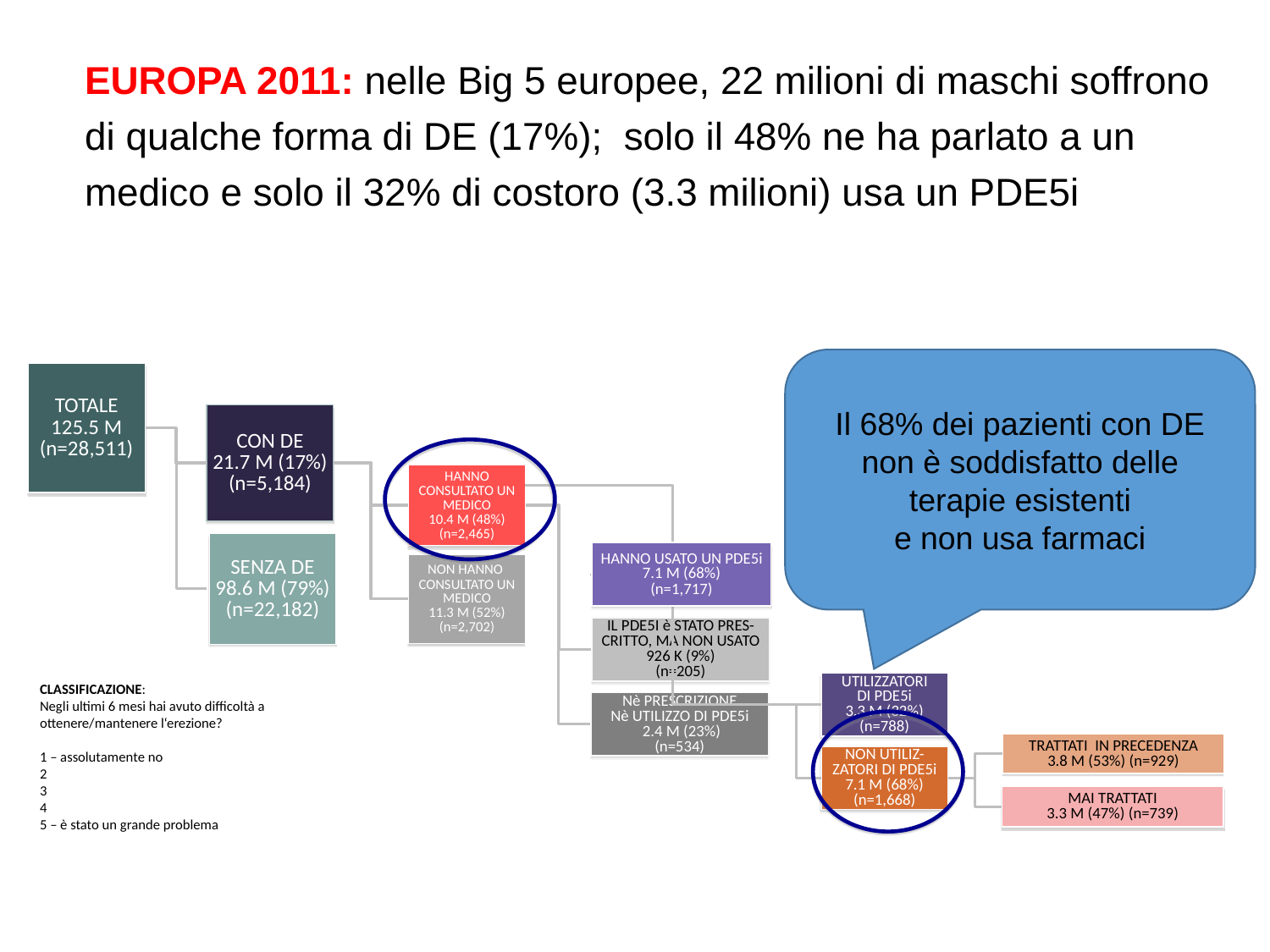

EUROPA 2011: nelle Big 5 europee, 22 milioni di maschi soffrono di qualche forma di DE (17%);  solo il 48% ne ha parlato a un medico e solo il 32% di costoro (3.3 milioni) usa un PDE5i
Il 68% dei pazienti con DE non è soddisfatto delle terapie esistenti
e non usa farmaci
TOTALE
125.5 M
(n=28,511)
CON DE
21.7 M (17%)
(n=5,184)

HANNO
CONSULTATO UN
MEDICO
10.4 M (48%)
(n=2,465)
SENZA DE
98.6 M (79%)
(n=22,182)
HANNO USATO UN PDE5i
7.1 M (68%)
(n=1,717)
NON HANNO
CONSULTATO UN
MEDICO
11.3 M (52%)
(n=2,702)
IL PDE5I è STATO PRES-
CRITTO, MA NON USATO
926 K (9%)
(n=205)
UTILIZZATORI
DI PDE5i
3.3 M (32%)
(n=788)
CLASSIFICAZIONE:
Negli ultimi 6 mesi hai avuto difficoltà a ottenere/mantenere l‘erezione?

1 – assolutamente no
2
3
4
5 – è stato un grande problema
Nè PRESCRIZIONE
Nè UTILIZZO DI PDE5i
 2.4 M (23%)
(n=534)

TRATTATI  IN PRECEDENZA
3.8 M (53%) (n=929)
NON UTILIZ-
ZATORI DI PDE5i
7.1 M (68%)
(n=1,668)
MAI TRATTATI
3.3 M (47%) (n=739)